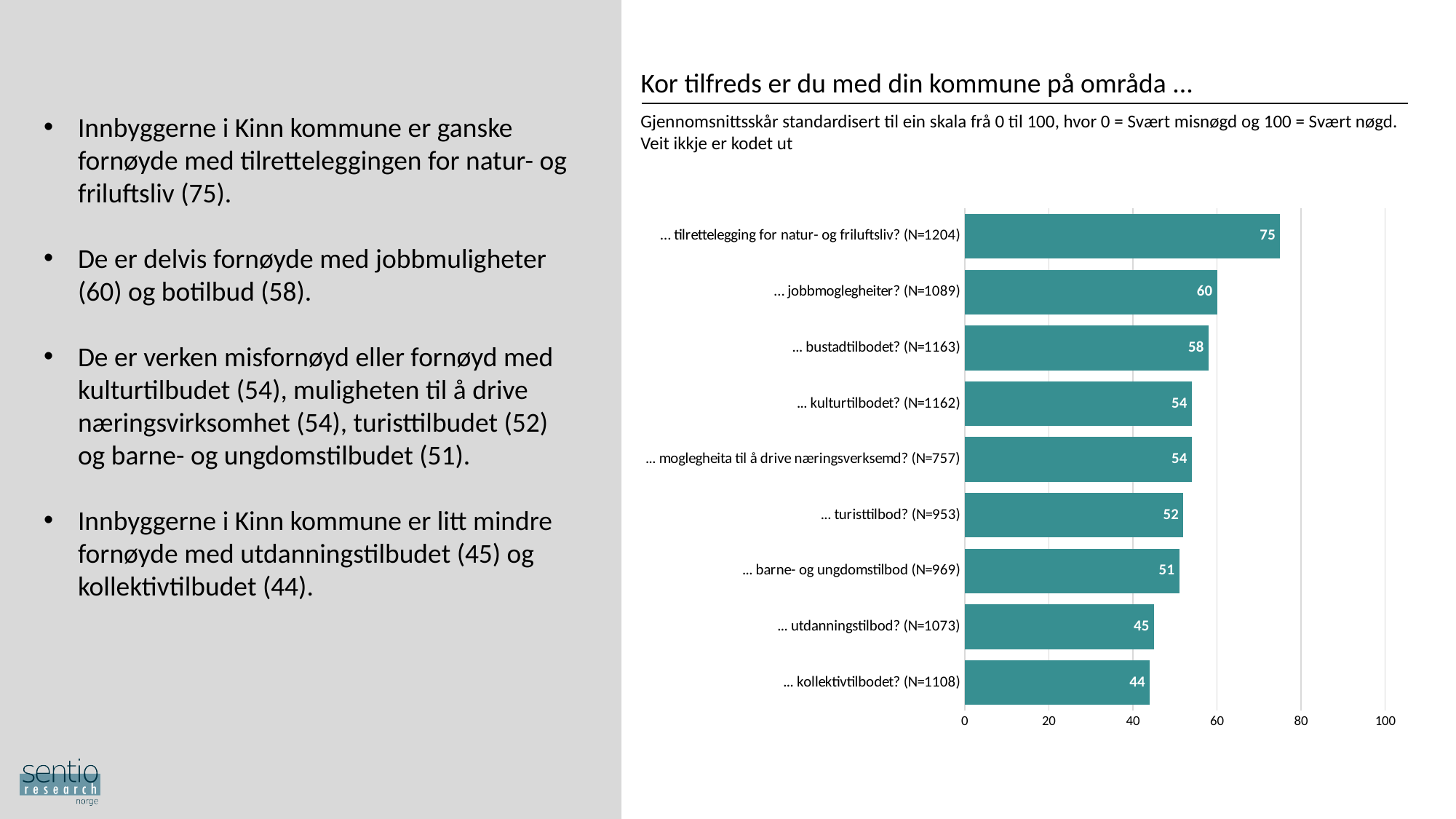

# Kor tilfreds er du med din kommune på områda ...
Gjennomsnittsskår standardisert til ein skala frå 0 til 100, hvor 0 = Svært misnøgd og 100 = Svært nøgd. Veit ikkje er kodet ut
Innbyggerne i Kinn kommune er ganske fornøyde med tilretteleggingen for natur- og friluftsliv (75).

De er delvis fornøyde med jobbmuligheter (60) og botilbud (58).

De er verken misfornøyd eller fornøyd med kulturtilbudet (54), muligheten til å drive næringsvirksomhet (54), turisttilbudet (52) og barne- og ungdomstilbudet (51).

Innbyggerne i Kinn kommune er litt mindre fornøyde med utdanningstilbudet (45) og kollektivtilbudet (44).

### Chart

| Category |  |
|---|---|
| … tilrettelegging for natur- og friluftsliv? (N=1204) | 75.0 |
| … jobbmoglegheiter? (N=1089) | 60.0 |
| ... bustadtilbodet? (N=1163) | 58.0 |
| ... kulturtilbodet? (N=1162) | 54.0 |
| ... moglegheita til å drive næringsverksemd? (N=757) | 54.0 |
| ... turisttilbod? (N=953) | 52.0 |
| ... barne- og ungdomstilbod (N=969) | 51.0 |
| ... utdanningstilbod? (N=1073) | 45.0 |
| ... kollektivtilbodet? (N=1108) | 44.0 |